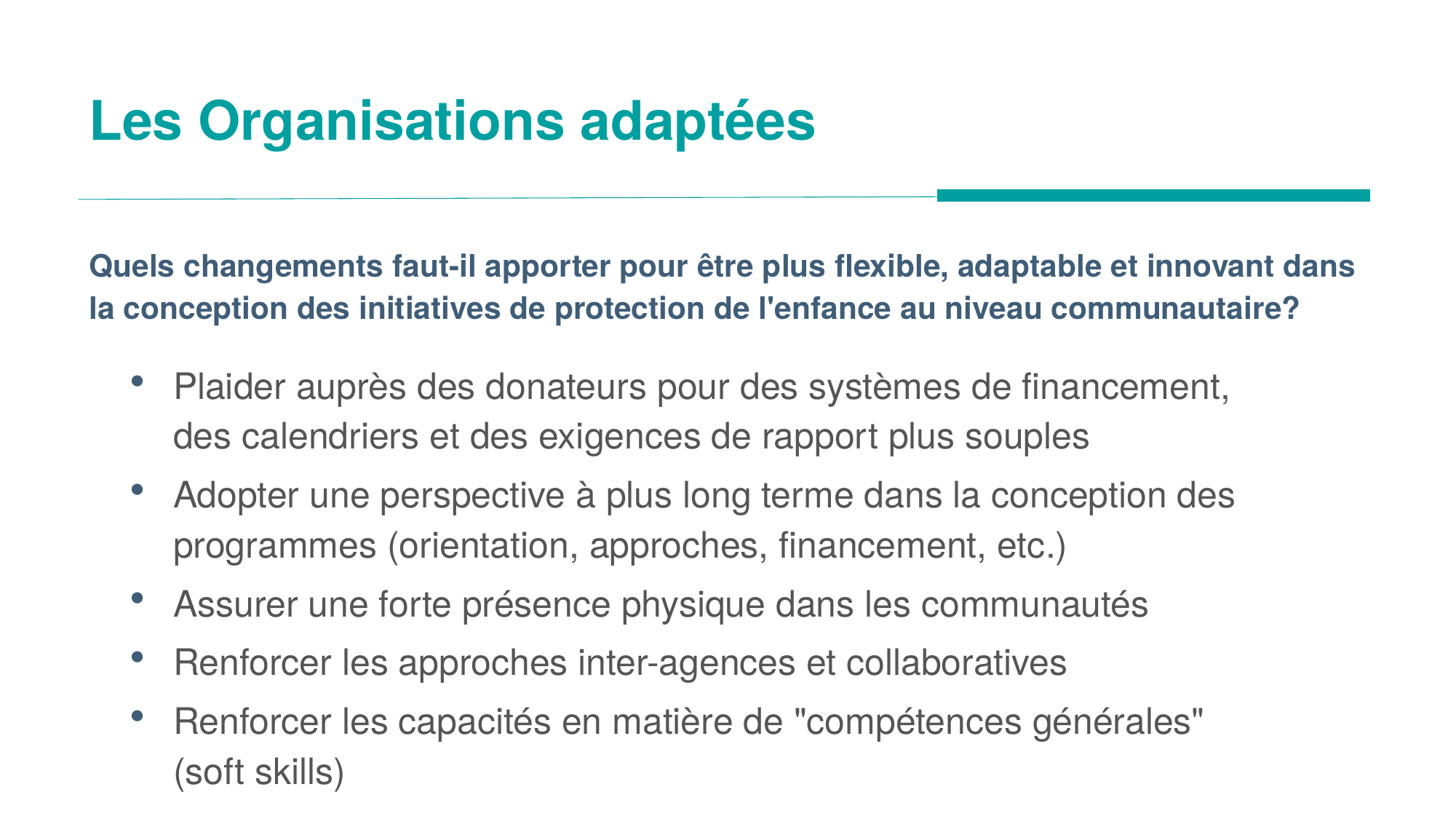

# Les Organisations adaptées
Quels changements faut-il apporter pour être plus flexible, adaptable et innovant dans la conception des initiatives de protection de l'enfance au niveau communautaire?
Plaider auprès des donateurs pour des systèmes de financement, des calendriers et des exigences de rapport plus souples
Adopter une perspective à plus long terme dans la conception des programmes (orientation, approches, financement, etc.)
Assurer une forte présence physique dans les communautés
Renforcer les approches inter-agences et collaboratives
Renforcer les capacités en matière de "compétences générales" (soft skills)